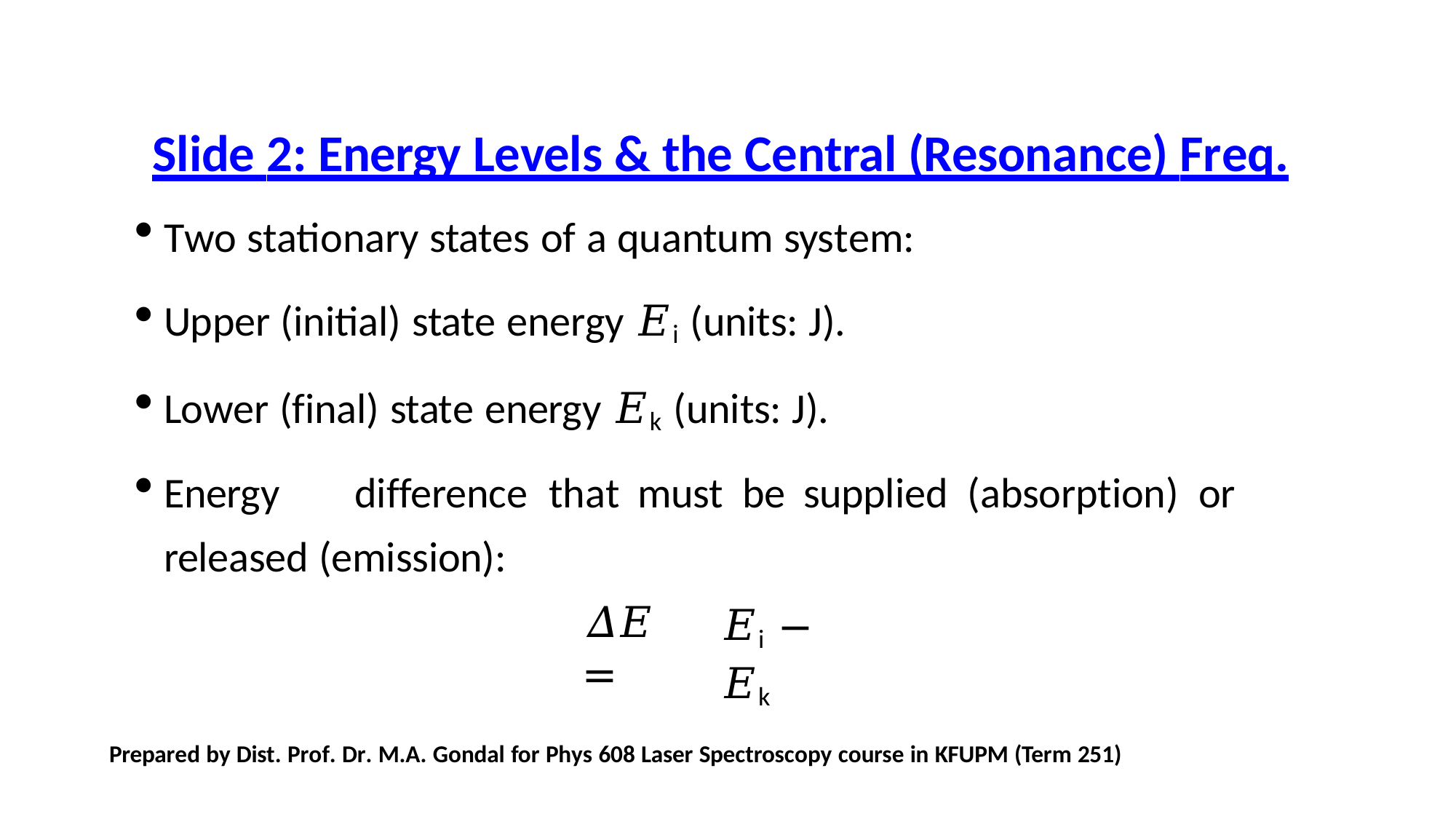

# Slide 2: Energy Levels & the Central (Resonance) Freq.
Two stationary states of a quantum system:
Upper (initial) state energy 𝐸i  (units: J).
Lower (final) state energy 𝐸k  (units: J).
Energy	difference	that	must	be	supplied	(absorption)	or	released (emission):
𝛥𝐸	=
𝐸i	−	𝐸k
Prepared by Dist. Prof. Dr. M.A. Gondal for Phys 608 Laser Spectroscopy course in KFUPM (Term 251)